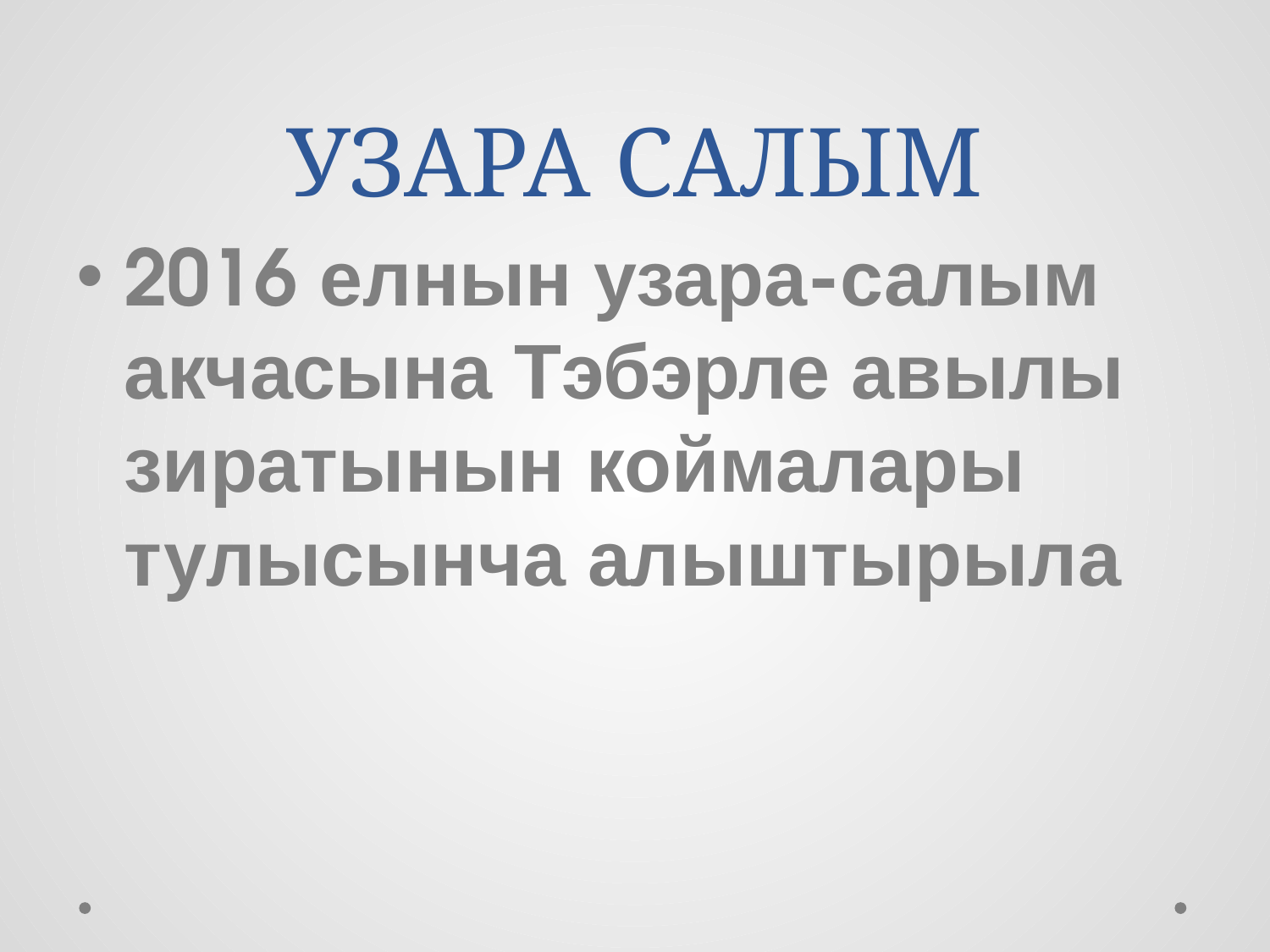

# УЗАРА САЛЫМ
2016 елнын узара-салым акчасына Тэбэрле авылы зиратынын коймалары тулысынча алыштырыла